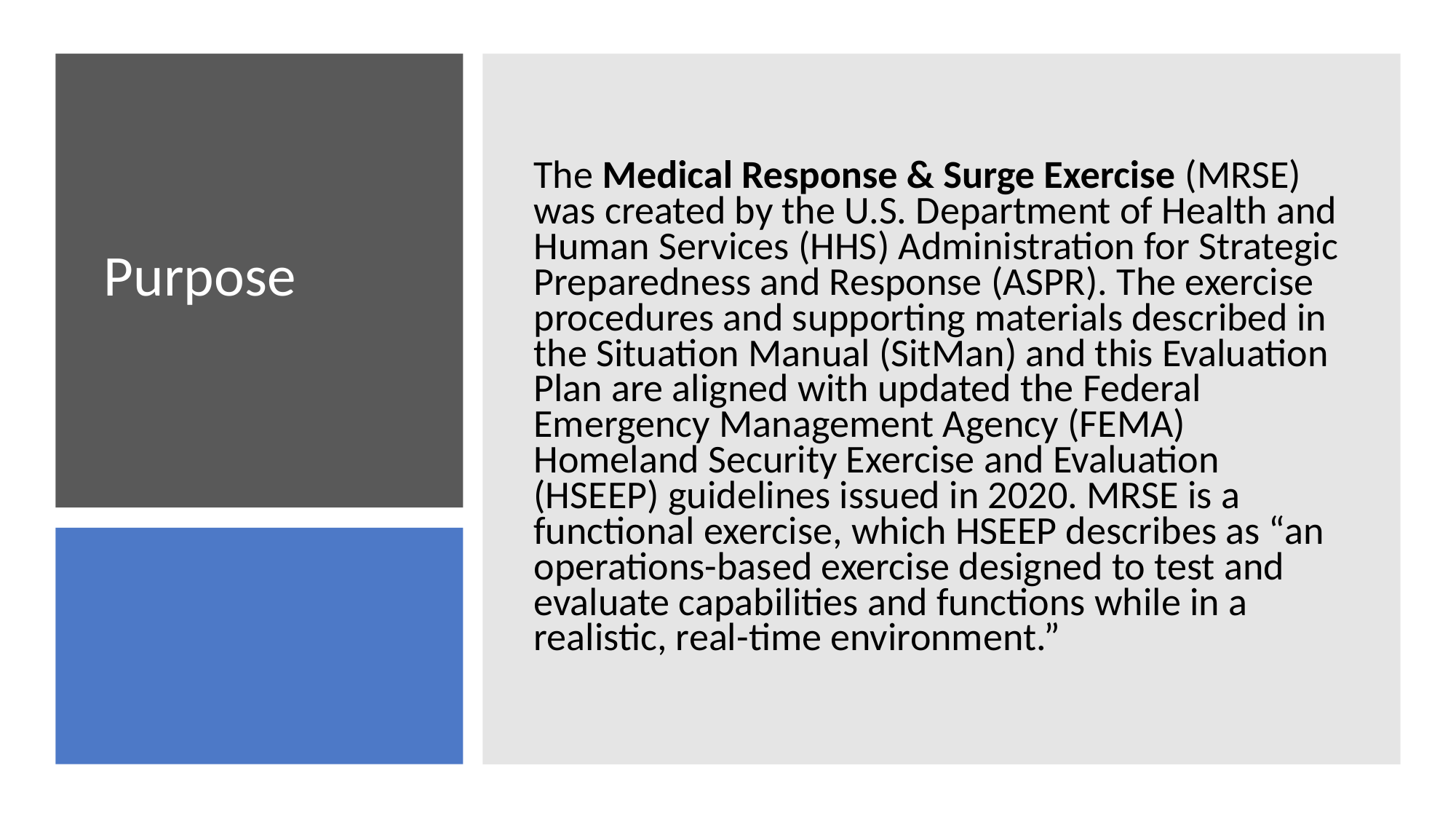

The Medical Response & Surge Exercise (MRSE) was created by the U.S. Department of Health and Human Services (HHS) Administration for Strategic Preparedness and Response (ASPR). The exercise procedures and supporting materials described in the Situation Manual (SitMan) and this Evaluation Plan are aligned with updated the Federal Emergency Management Agency (FEMA) Homeland Security Exercise and Evaluation (HSEEP) guidelines issued in 2020. MRSE is a functional exercise, which HSEEP describes as “an operations-based exercise designed to test and evaluate capabilities and functions while in a realistic, real-time environment.”
# Purpose